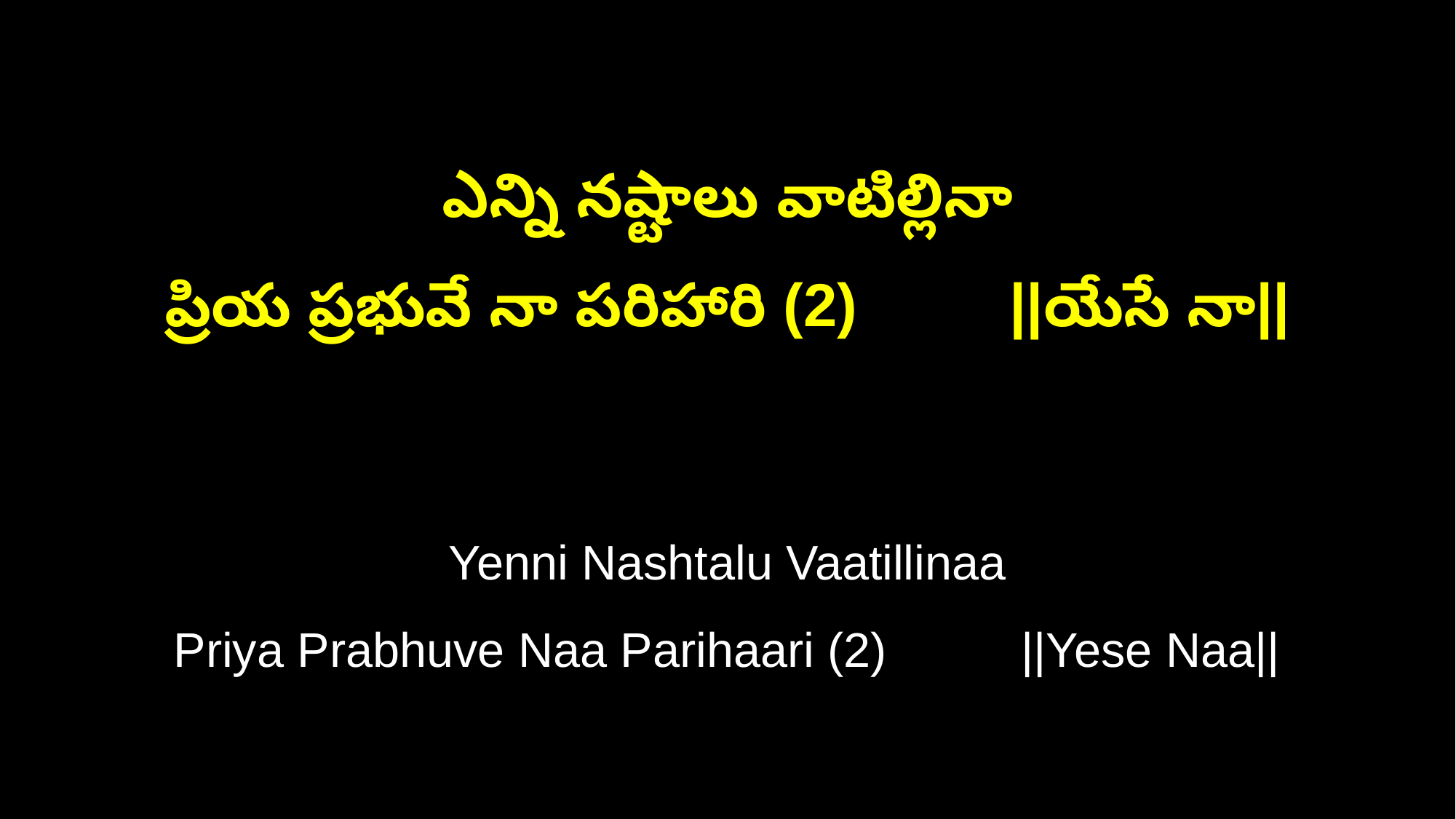

ఎన్ని నష్టాలు వాటిల్లినా
ప్రియ ప్రభువే నా పరిహారి (2)         ||యేసే నా||
Yenni Nashtalu Vaatillinaa
Priya Prabhuve Naa Parihaari (2)          ||Yese Naa||